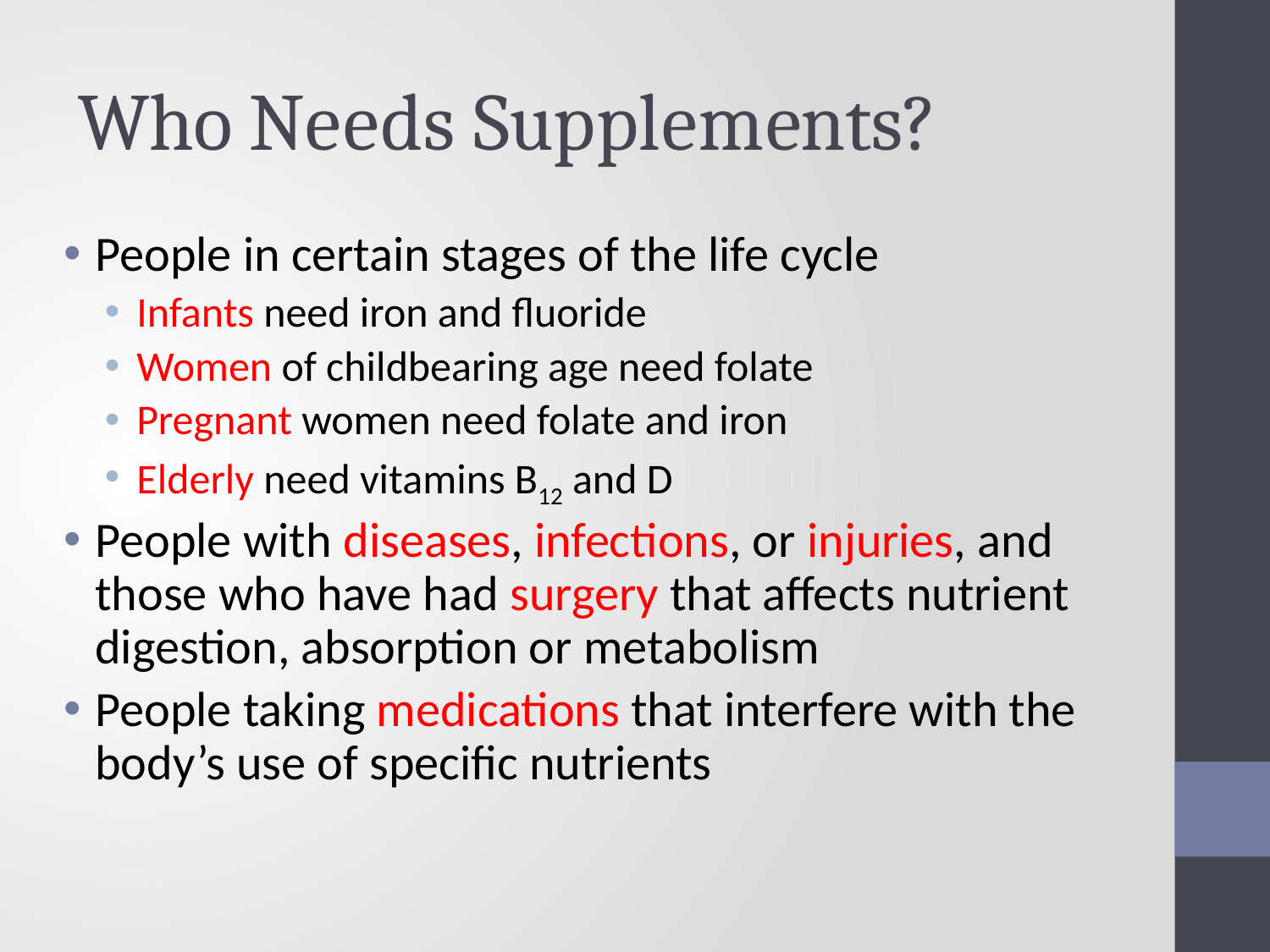

# Who Needs Supplements?
People in certain stages of the life cycle
Infants need iron and fluoride
Women of childbearing age need folate
Pregnant women need folate and iron
Elderly need vitamins B12 and D
People with diseases, infections, or injuries, and those who have had surgery that affects nutrient digestion, absorption or metabolism
People taking medications that interfere with the body’s use of specific nutrients